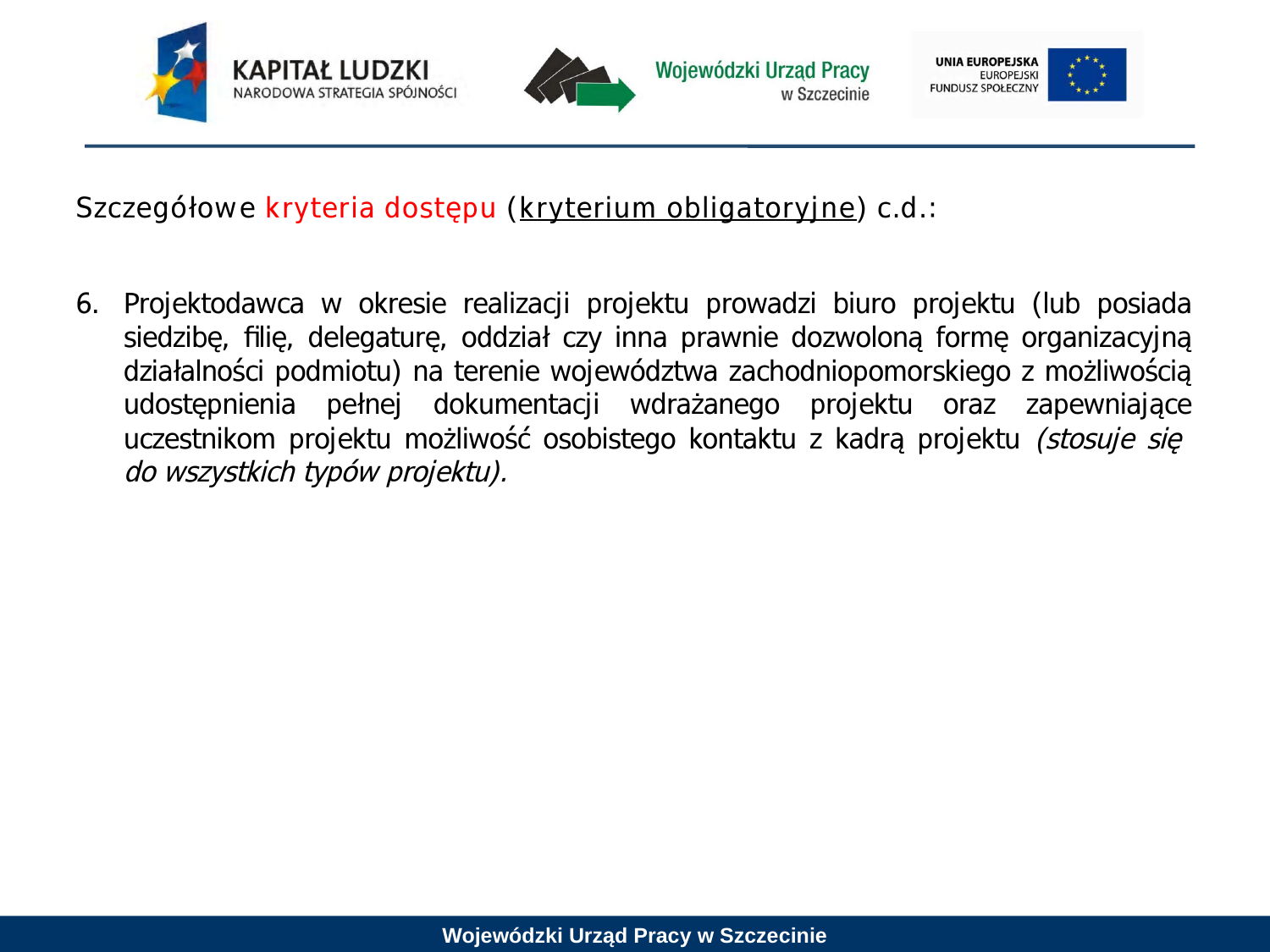

Szczegółowe kryteria dostępu (kryterium obligatoryjne) c.d.:

6.	Projektodawca w okresie realizacji projektu prowadzi biuro projektu (lub posiada siedzibę, filię, delegaturę, oddział czy inna prawnie dozwoloną formę organizacyjną działalności podmiotu) na terenie województwa zachodniopomorskiego z możliwością udostępnienia pełnej dokumentacji wdrażanego projektu oraz zapewniające uczestnikom projektu możliwość osobistego kontaktu z kadrą projektu (stosuje się
do wszystkich typów projektu).